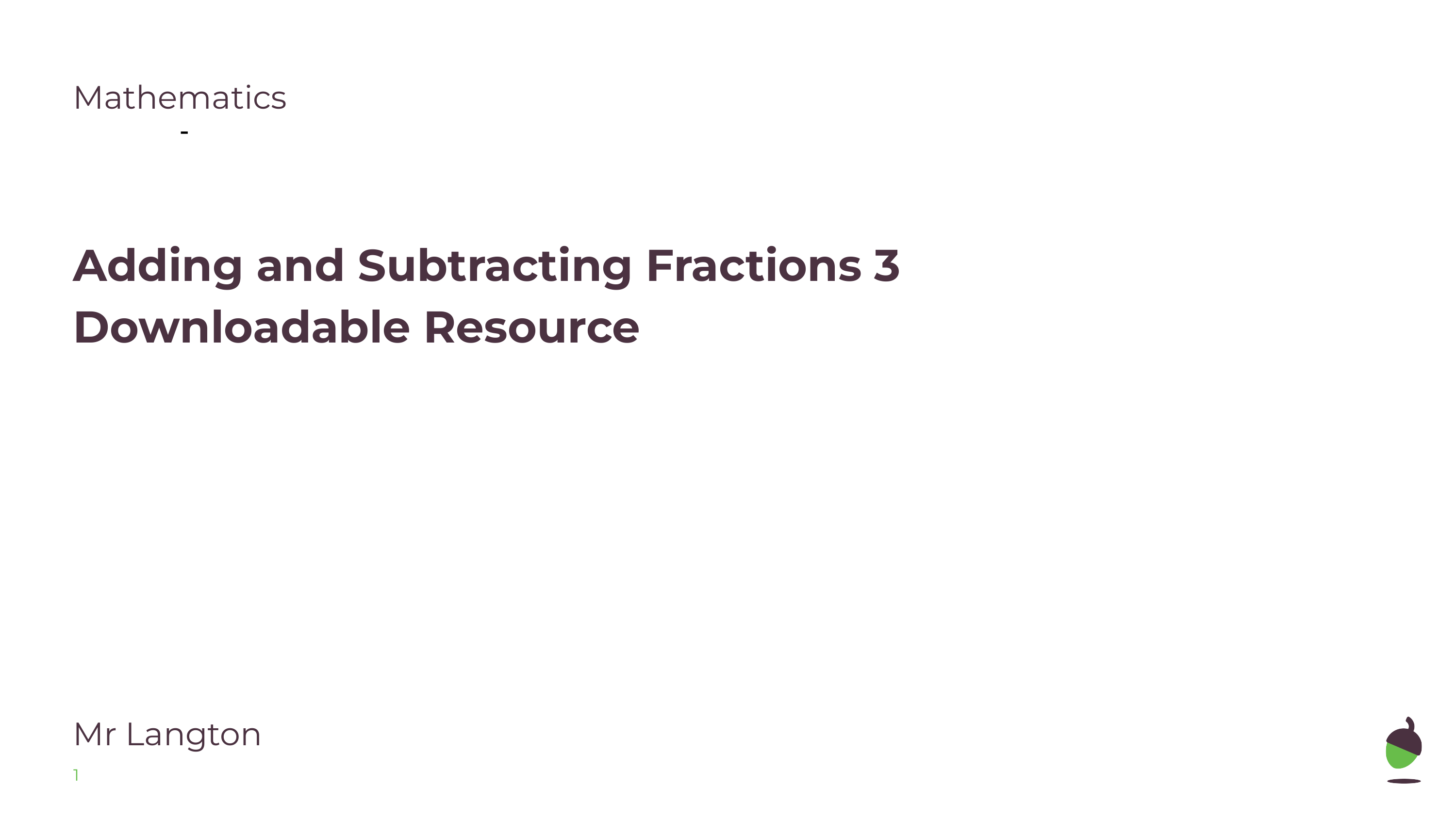

Mathematics
Adding and Subtracting Fractions 3
Downloadable Resource
Mr Langton